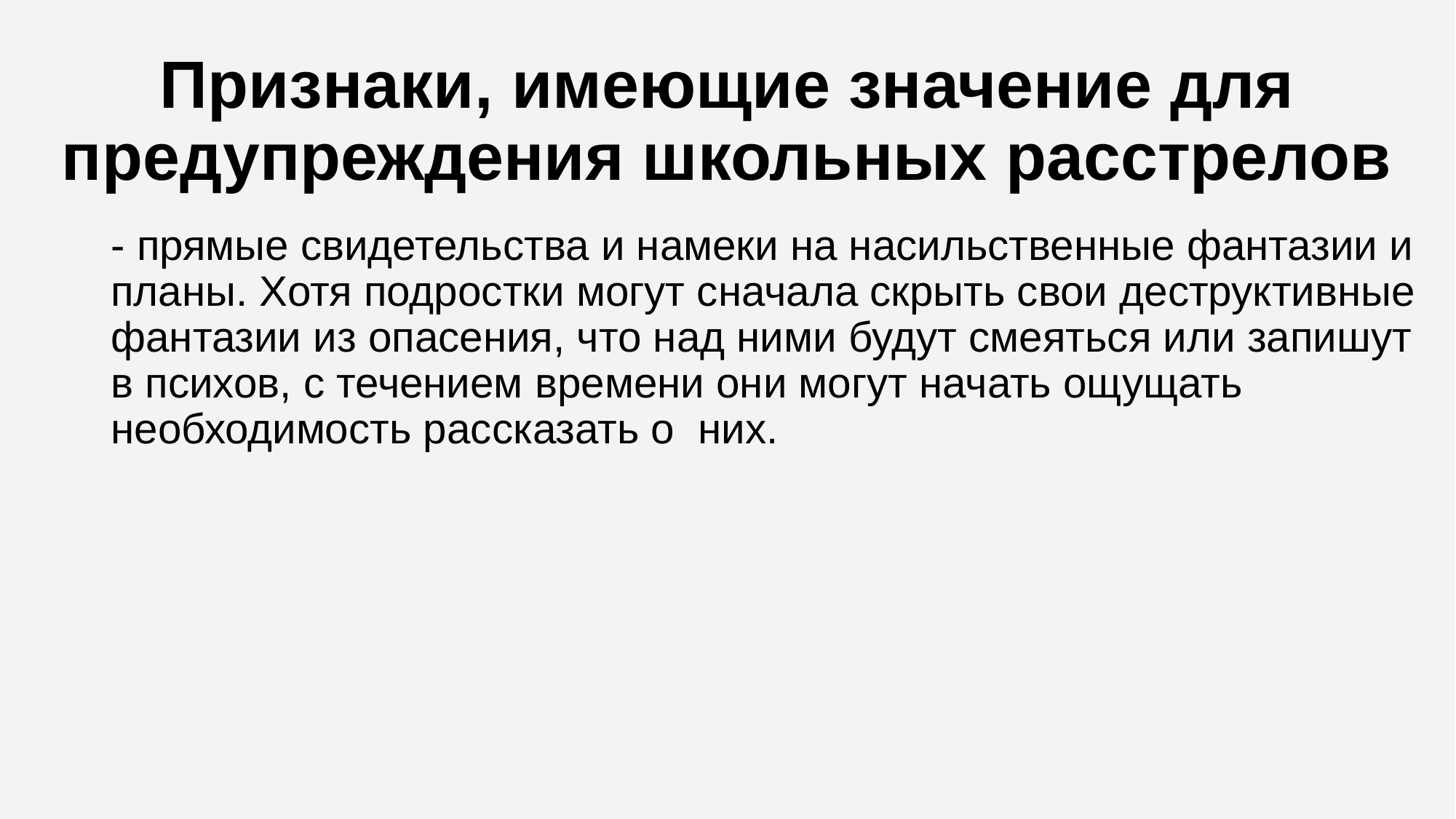

# Признаки, имеющие значение для предупреждения школьных расстрелов
- прямые свидетельства и намеки на насильственные фантазии и планы. Хотя подростки могут сначала скрыть свои деструктивные фантазии из опасения, что над ними будут смеяться или запишут в психов, с течением времени они могут начать ощущать необходимость рассказать о  них.